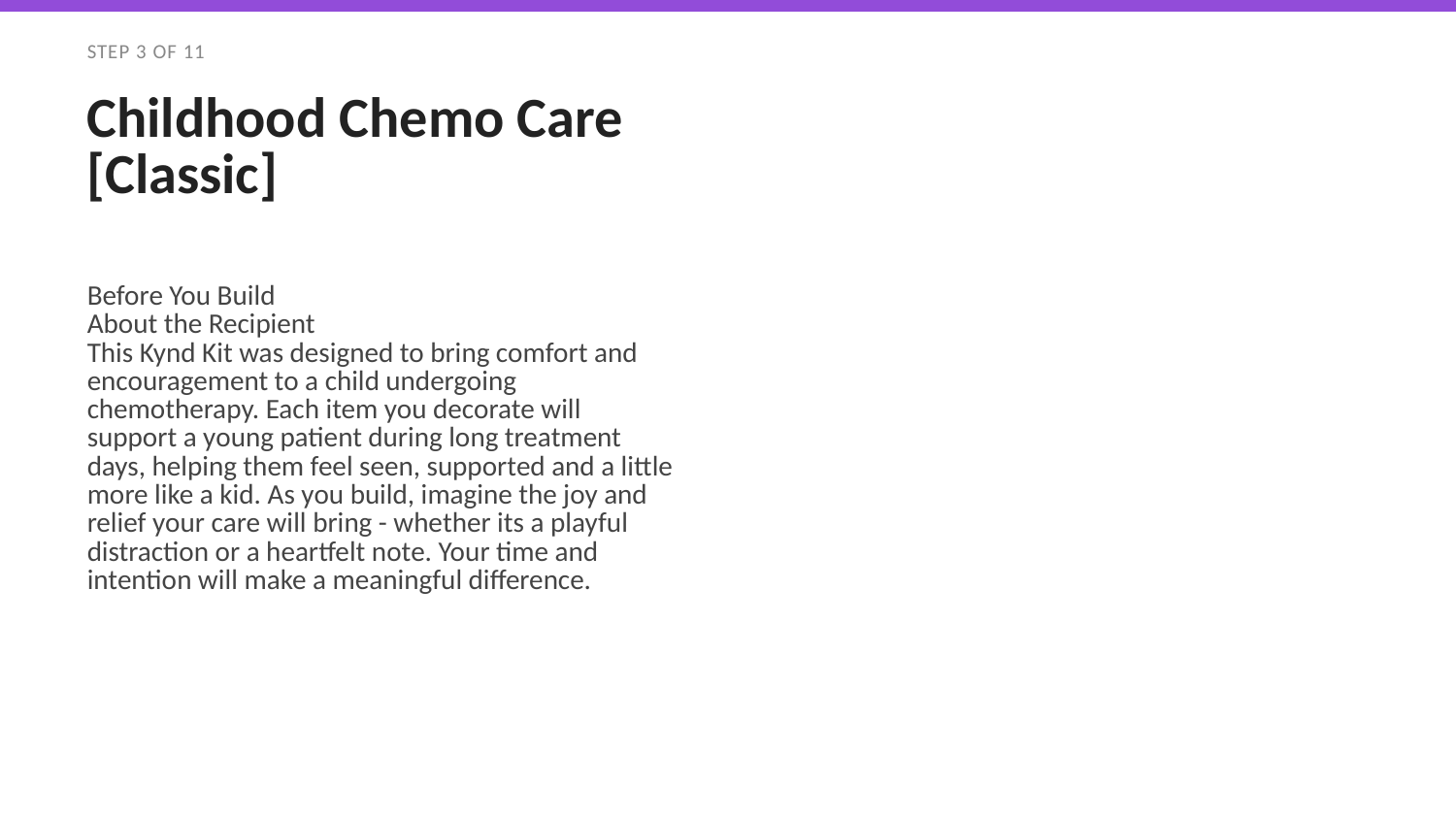

STEP 3 OF 11
Childhood Chemo Care [Classic]
Before You Build
About the Recipient
This Kynd Kit was designed to bring comfort and encouragement to a child undergoing chemotherapy. Each item you decorate will support a young patient during long treatment days, helping them feel seen, supported and a little more like a kid. As you build, imagine the joy and relief your care will bring - whether its a playful distraction or a heartfelt note. Your time and intention will make a meaningful difference.